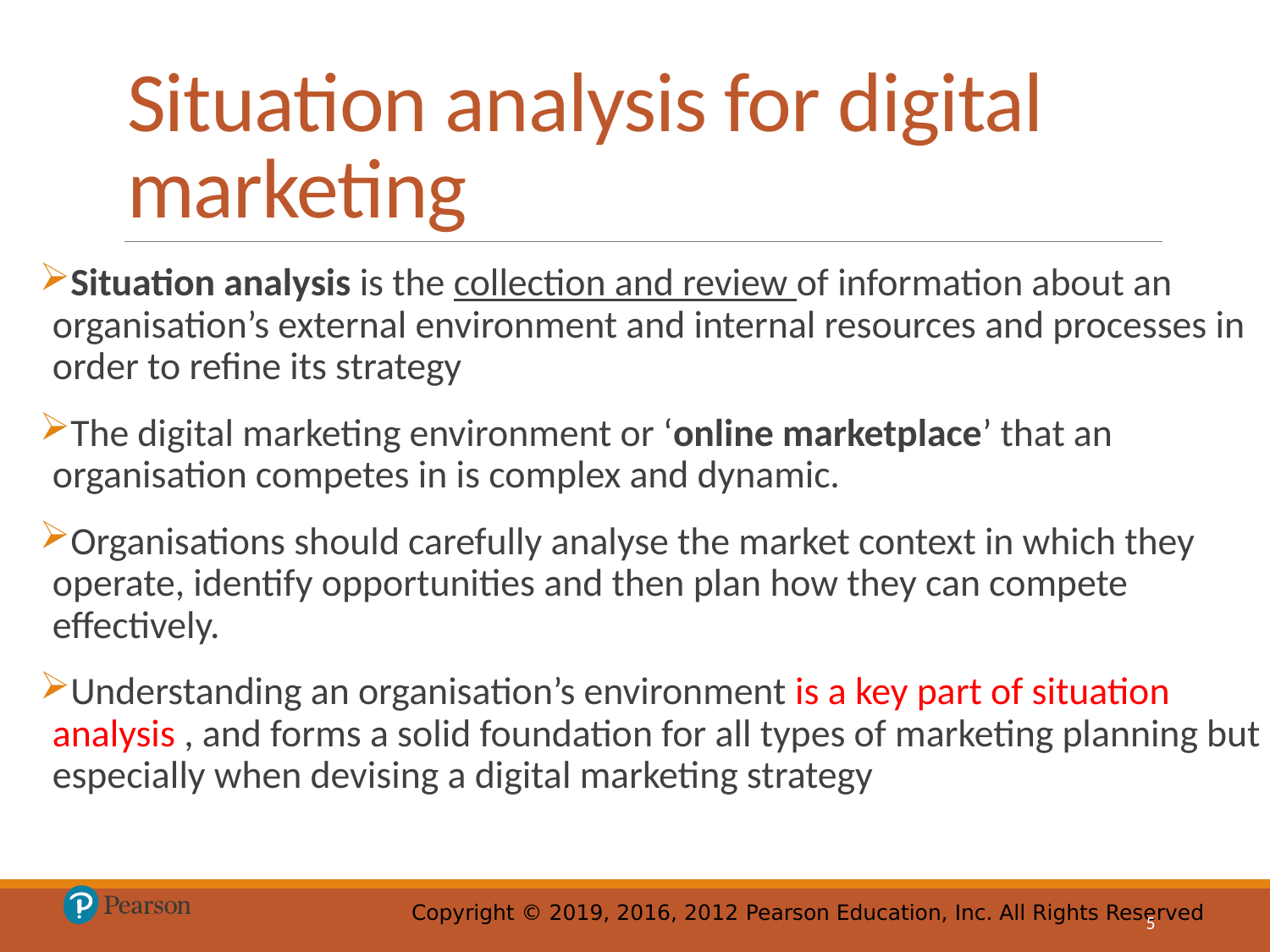

# Situation analysis for digital marketing
Situation analysis is the collection and review of information about an organisation’s external environment and internal resources and processes in order to refine its strategy
The digital marketing environment or ‘online marketplace’ that an organisation competes in is complex and dynamic.
Organisations should carefully analyse the market context in which they operate, identify opportunities and then plan how they can compete effectively.
Understanding an organisation’s environment is a key part of situation analysis , and forms a solid foundation for all types of marketing planning but especially when devising a digital marketing strategy

5